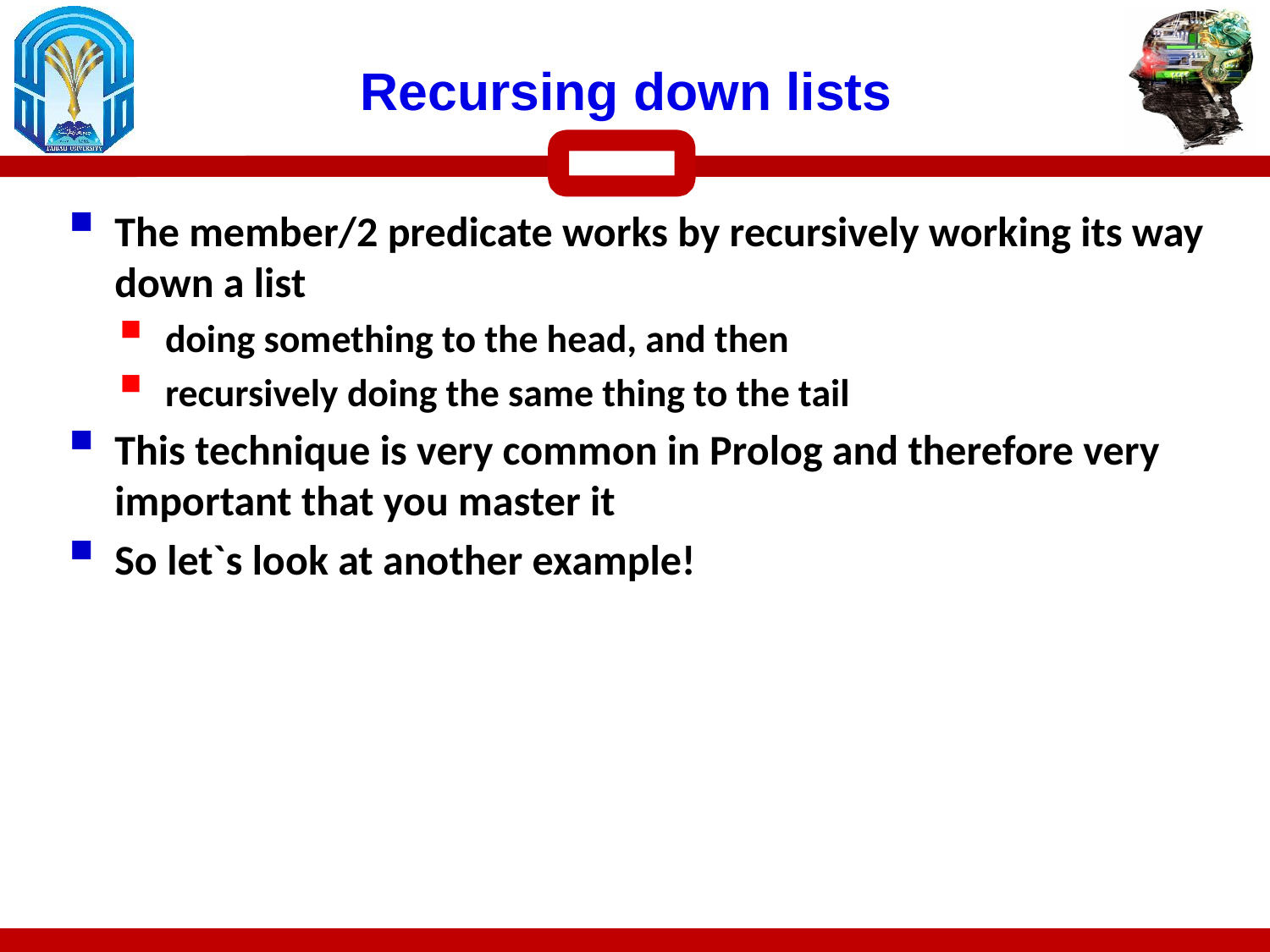

# Recursing down lists
The member/2 predicate works by recursively working its way down a list
doing something to the head, and then
recursively doing the same thing to the tail
This technique is very common in Prolog and therefore very important that you master it
So let`s look at another example!